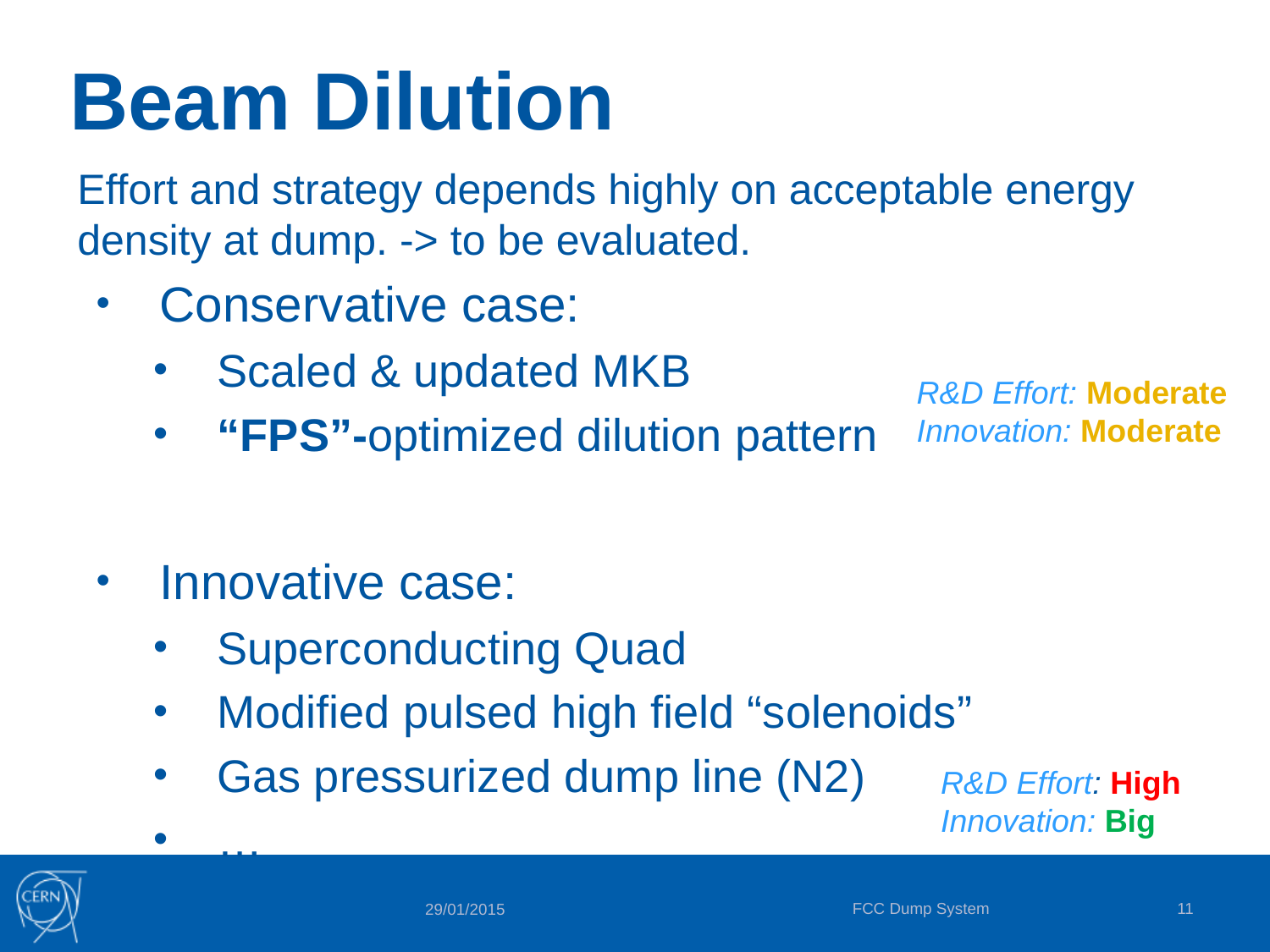

# Beam Dilution
Effort and strategy depends highly on acceptable energy density at dump. -> to be evaluated.
Conservative case:
Scaled & updated MKB
“FPS”-optimized dilution pattern

Innovative case:
Superconducting Quad
Modified pulsed high field “solenoids”
Gas pressurized dump line (N2)
…
R&D Effort: Moderate
Innovation: Moderate
R&D Effort: High
Innovation: Big
FCC Dump System
11
29/01/2015